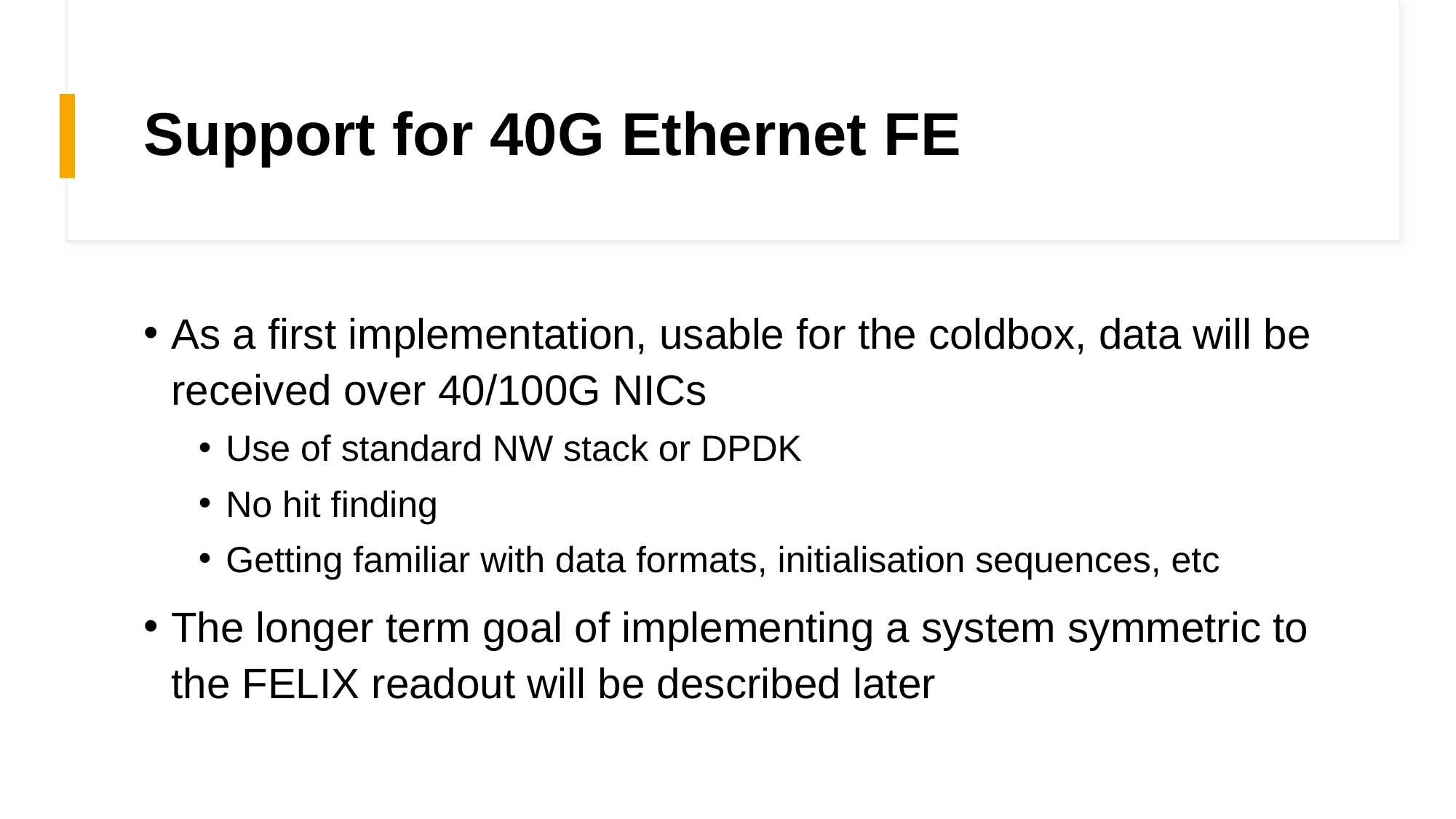

# Support for 40G Ethernet FE
As a first implementation, usable for the coldbox, data will be received over 40/100G NICs
Use of standard NW stack or DPDK
No hit finding
Getting familiar with data formats, initialisation sequences, etc
The longer term goal of implementing a system symmetric to the FELIX readout will be described later